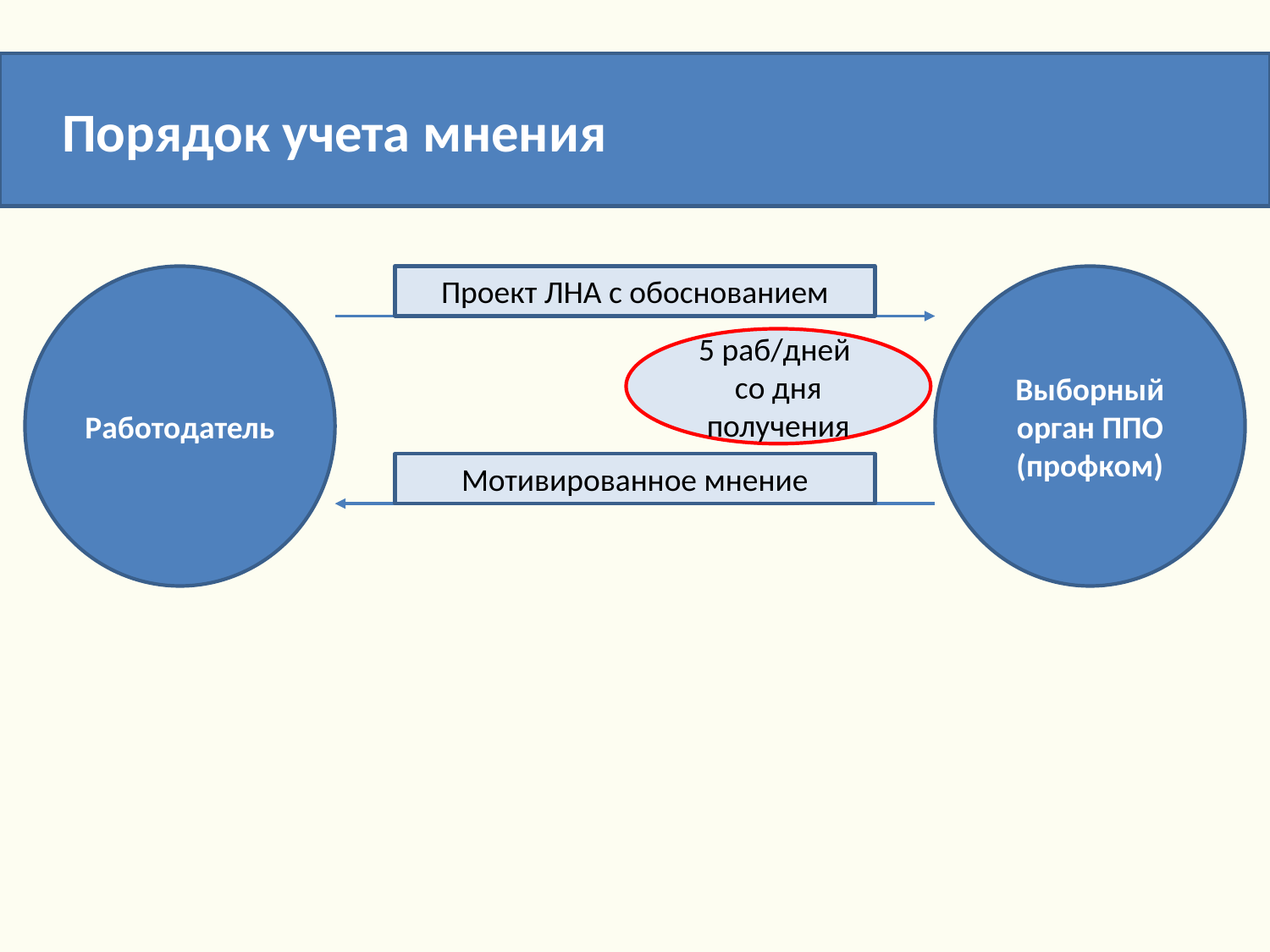

Порядок учета мнения
Работодатель
Проект ЛНА с обоснованием
Выборный орган ППО (профком)
5 раб/дней
со дня получения
Мотивированное мнение